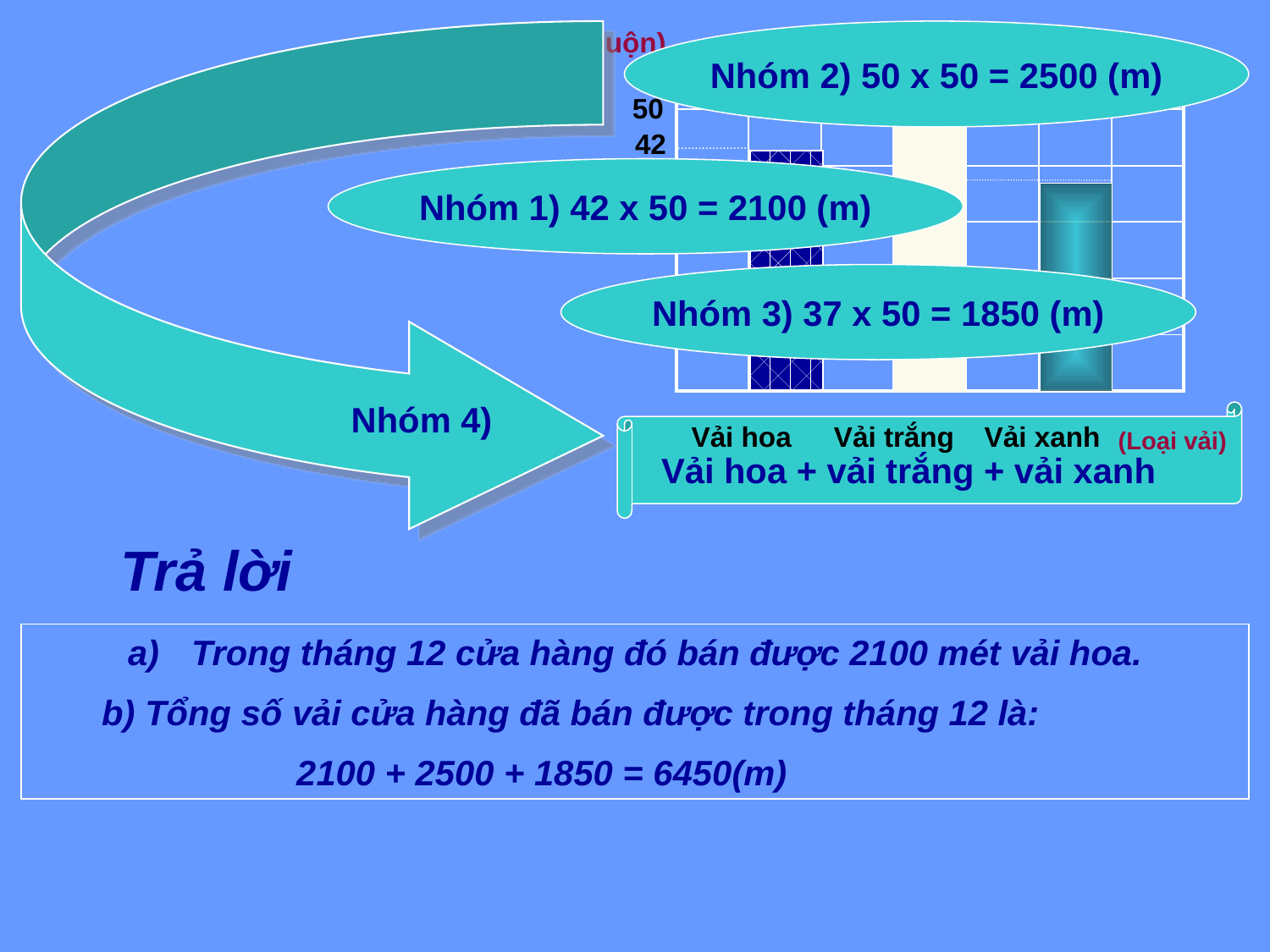

(Cuộn)

Nhóm 2) 50 x 50 = 2500 (m)
|  |  |  |  |  |  |  |
| --- | --- | --- | --- | --- | --- | --- |
|  |  |  |  |  |  |  |
|  |  |  |  |  |  |  |
|  |  |  |  |  |  |  |
|  |  |  |  |  |  |  |
|  |  |  |  |  |  |  |
50

42

37
Nhóm 1) 42 x 50 = 2100 (m)

Nhóm 3) 37 x 50 = 1850 (m)
    Nhóm 4)

Vải hoa
Vải xanh
Vải trắng
(Loại vải)
    Vải hoa + vải trắng + vải xanh
Trả lời

Trong tháng 12 cửa hàng đó bán được 2100 mét vải hoa.
       b) Tổng số vải cửa hàng đã bán được trong tháng 12 là:
                           2100 + 2500 + 1850 = 6450(m)